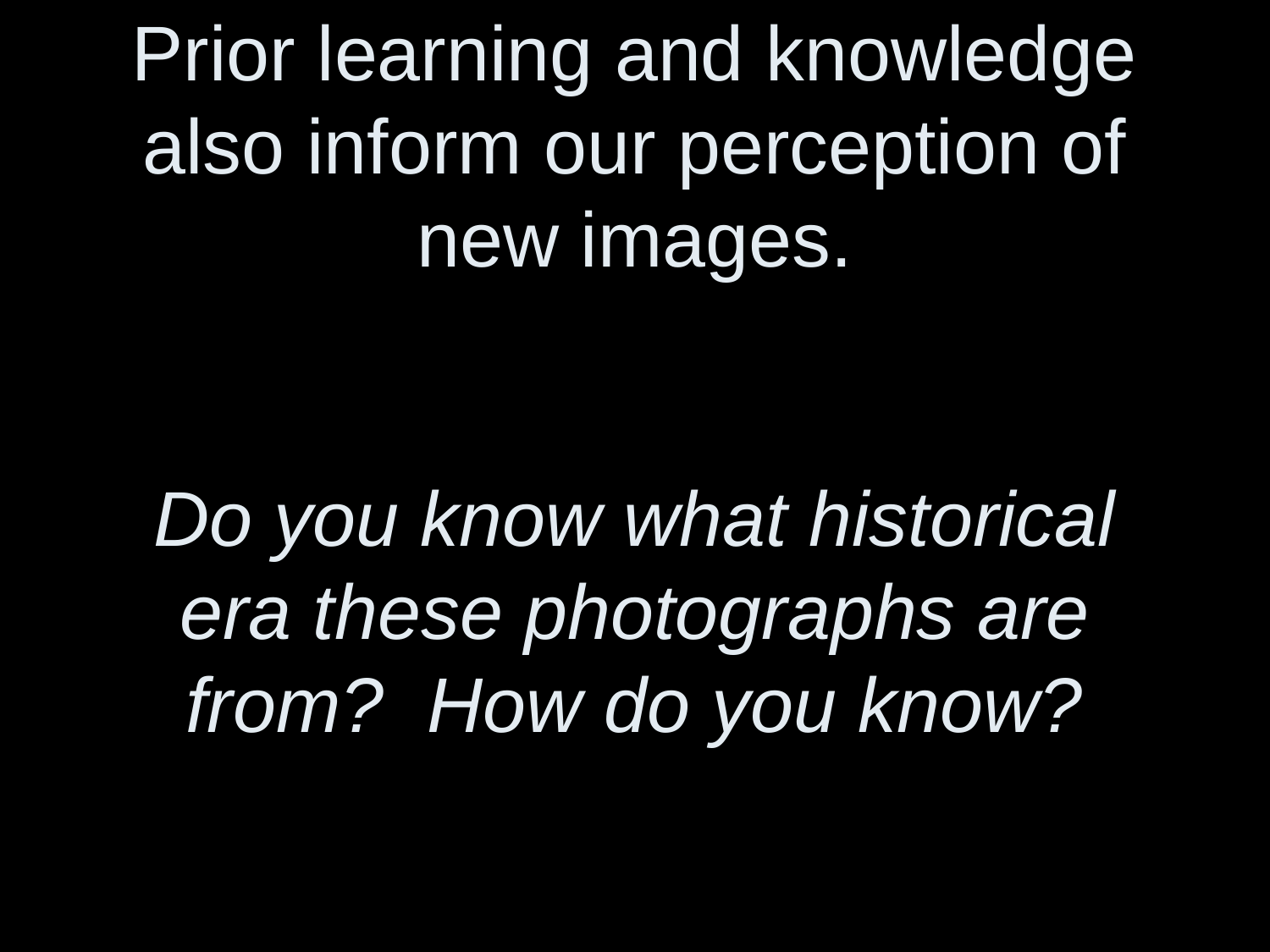

# Prior learning and knowledge also inform our perception of new images. Do you know what historical era these photographs are from?  How do you know?